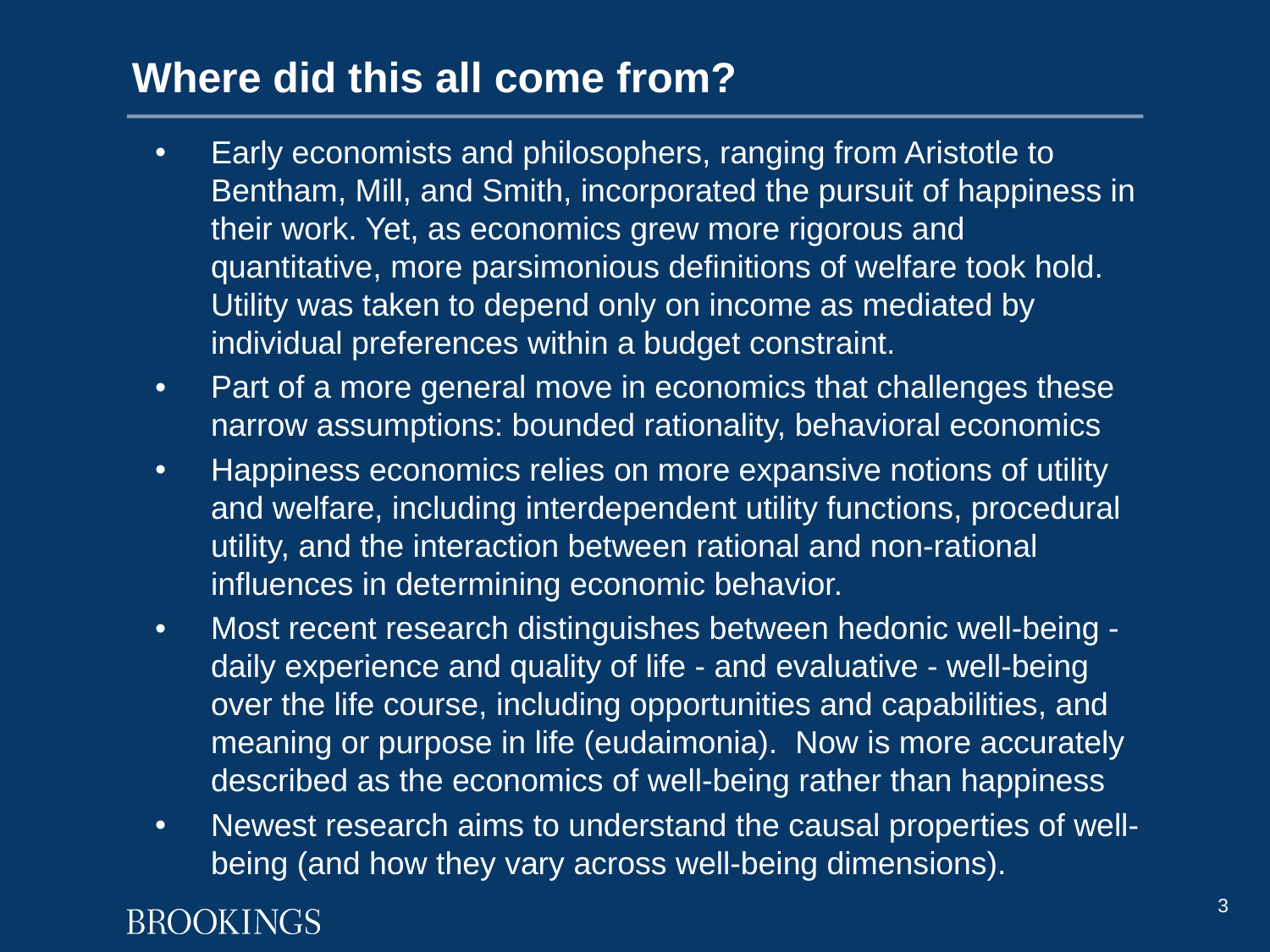

# Where did this all come from?
Early economists and philosophers, ranging from Aristotle to Bentham, Mill, and Smith, incorporated the pursuit of happiness in their work. Yet, as economics grew more rigorous and quantitative, more parsimonious definitions of welfare took hold. Utility was taken to depend only on income as mediated by individual preferences within a budget constraint.
Part of a more general move in economics that challenges these narrow assumptions: bounded rationality, behavioral economics
Happiness economics relies on more expansive notions of utility and welfare, including interdependent utility functions, procedural utility, and the interaction between rational and non-rational influences in determining economic behavior.
Most recent research distinguishes between hedonic well-being -  daily experience and quality of life - and evaluative - well-being over the life course, including opportunities and capabilities, and meaning or purpose in life (eudaimonia).  Now is more accurately described as the economics of well-being rather than happiness
Newest research aims to understand the causal properties of well-being (and how they vary across well-being dimensions).